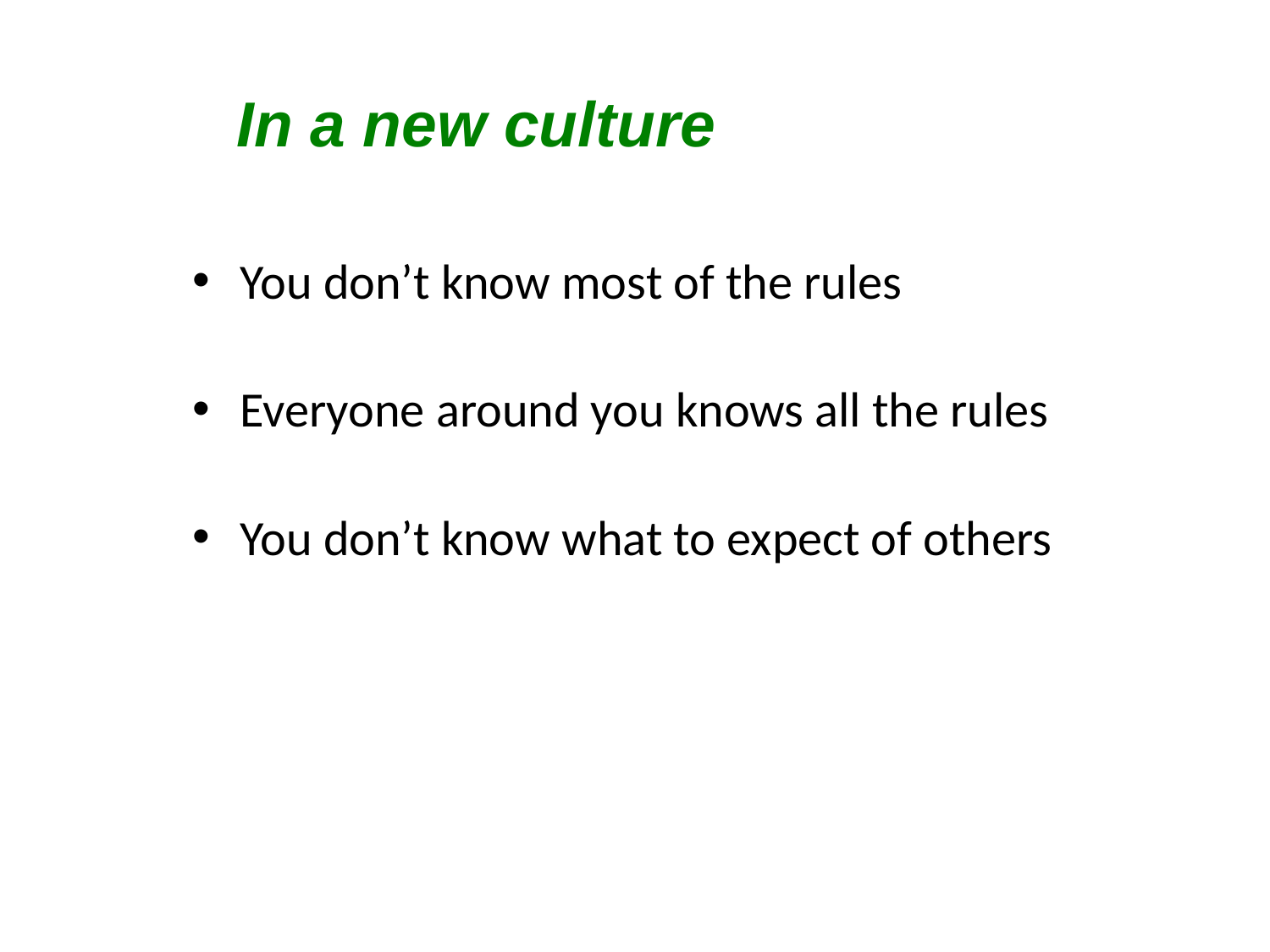

In a new culture
You don’t know most of the rules

Everyone around you knows all the rules

You don’t know what to expect of others